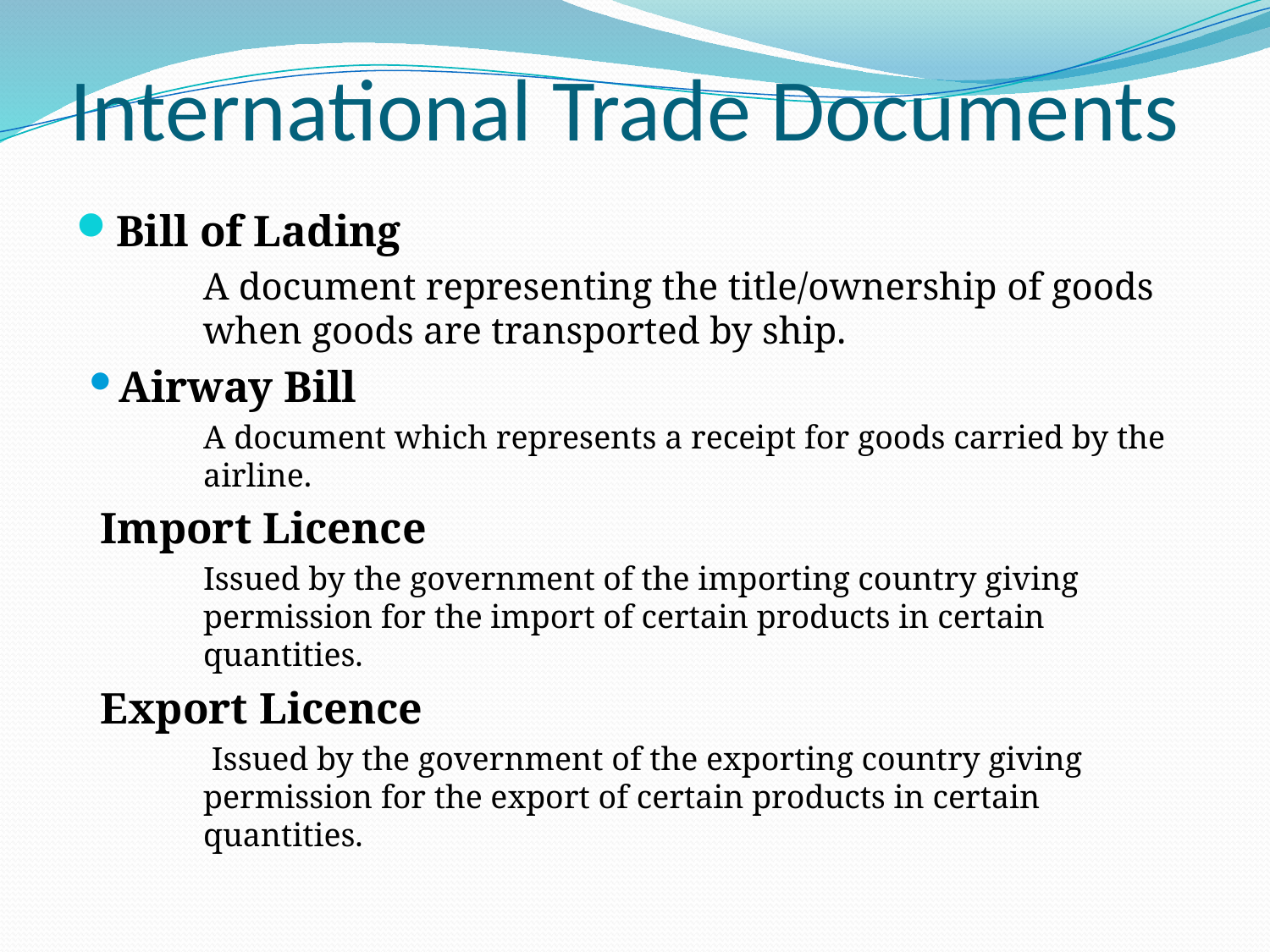

# International Trade Documents
Bill of Lading
	A document representing the title/ownership of goods when goods are transported by ship.
Airway Bill
A document which represents a receipt for goods carried by the airline.
Import Licence
	Issued by the government of the importing country giving permission for the import of certain products in certain quantities.
Export Licence
	 Issued by the government of the exporting country giving permission for the export of certain products in certain quantities.